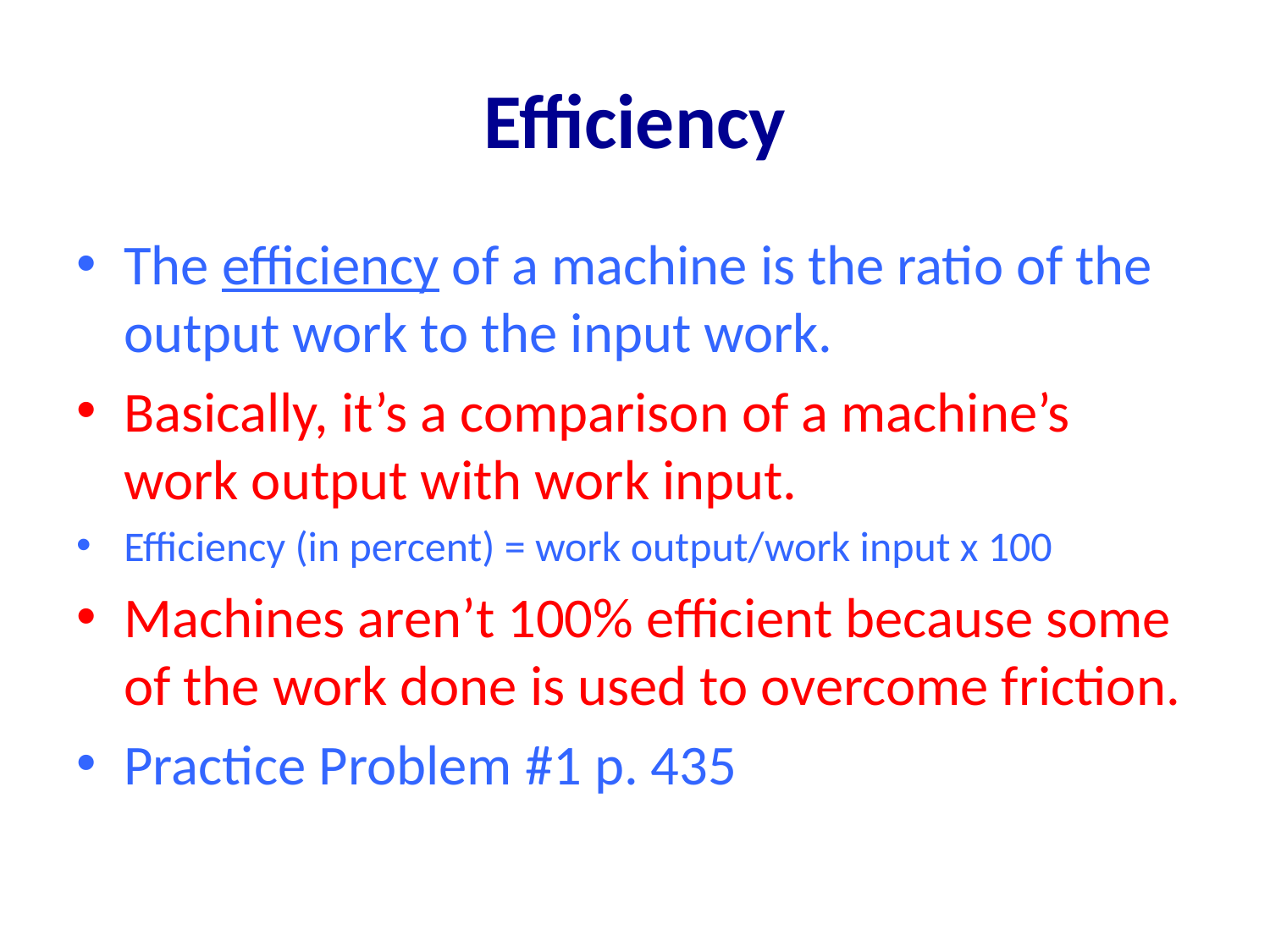

# Efficiency
The efficiency of a machine is the ratio of the output work to the input work.
Basically, it’s a comparison of a machine’s work output with work input.
Efficiency (in percent) = work output/work input x 100
Machines aren’t 100% efficient because some of the work done is used to overcome friction.
Practice Problem #1 p. 435